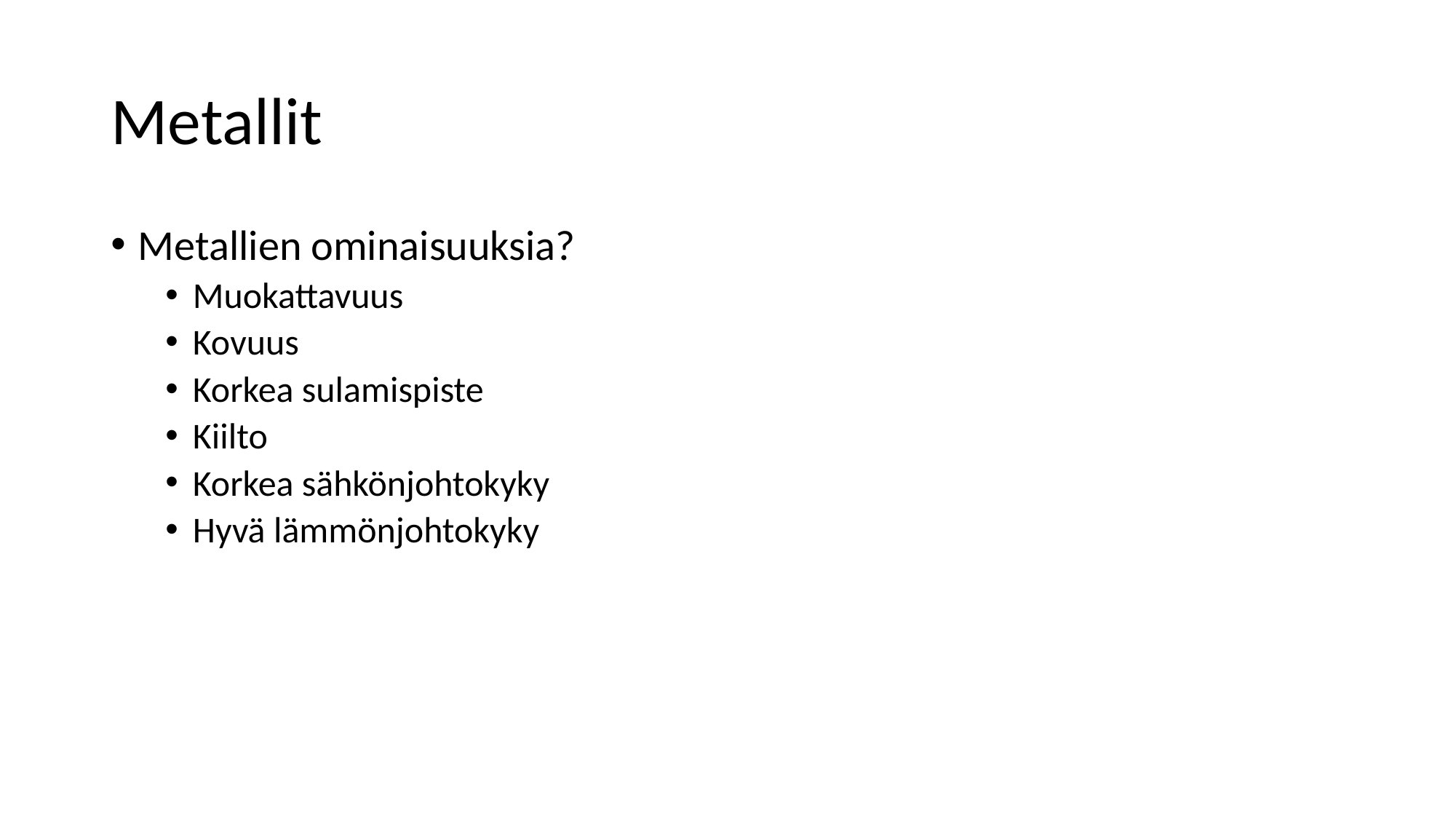

# Metallit
Metallien ominaisuuksia?
Muokattavuus
Kovuus
Korkea sulamispiste
Kiilto
Korkea sähkönjohtokyky
Hyvä lämmönjohtokyky